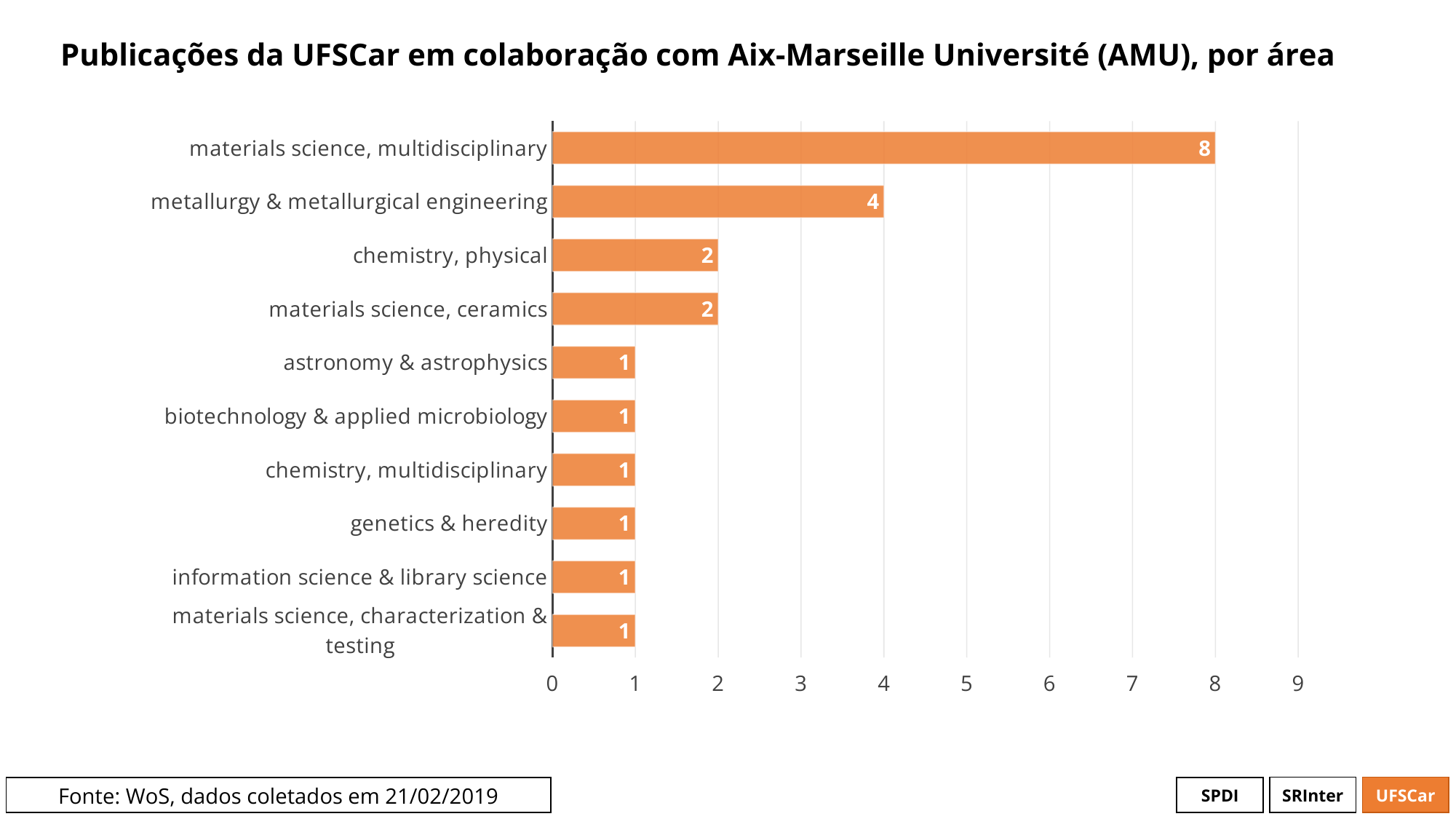

# Publicações da UFSCar em colaboração com Aix-Marseille Université (AMU), por área

### Chart

| Category | # Records |
|---|---|
| materials science, multidisciplinary | 8.0 |
| metallurgy & metallurgical engineering | 4.0 |
| chemistry, physical | 2.0 |
| materials science, ceramics | 2.0 |
| astronomy & astrophysics | 1.0 |
| biotechnology & applied microbiology | 1.0 |
| chemistry, multidisciplinary | 1.0 |
| genetics & heredity | 1.0 |
| information science & library science | 1.0 |
| materials science, characterization & testing | 1.0 |